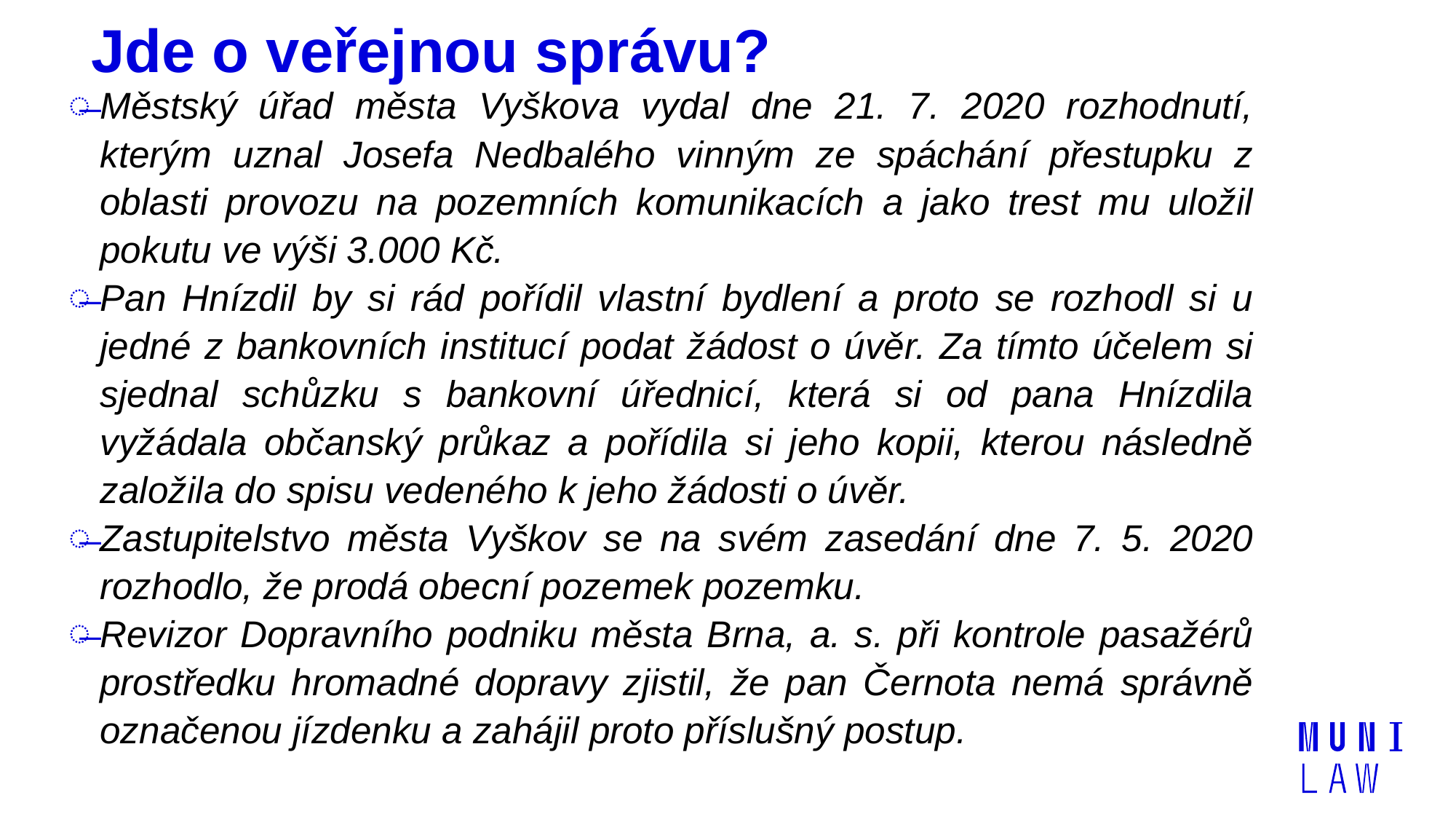

# Jde o veřejnou správu?
Městský úřad města Vyškova vydal dne 21. 7. 2020 rozhodnutí, kterým uznal Josefa Nedbalého vinným ze spáchání přestupku z oblasti provozu na pozemních komunikacích a jako trest mu uložil pokutu ve výši 3.000 Kč.
Pan Hnízdil by si rád pořídil vlastní bydlení a proto se rozhodl si u jedné z bankovních institucí podat žádost o úvěr. Za tímto účelem si sjednal schůzku s bankovní úřednicí, která si od pana Hnízdila vyžádala občanský průkaz a pořídila si jeho kopii, kterou následně založila do spisu vedeného k jeho žádosti o úvěr.
Zastupitelstvo města Vyškov se na svém zasedání dne 7. 5. 2020 rozhodlo, že prodá obecní pozemek pozemku.
Revizor Dopravního podniku města Brna, a. s. při kontrole pasažérů prostředku hromadné dopravy zjistil, že pan Černota nemá správně označenou jízdenku a zahájil proto příslušný postup.